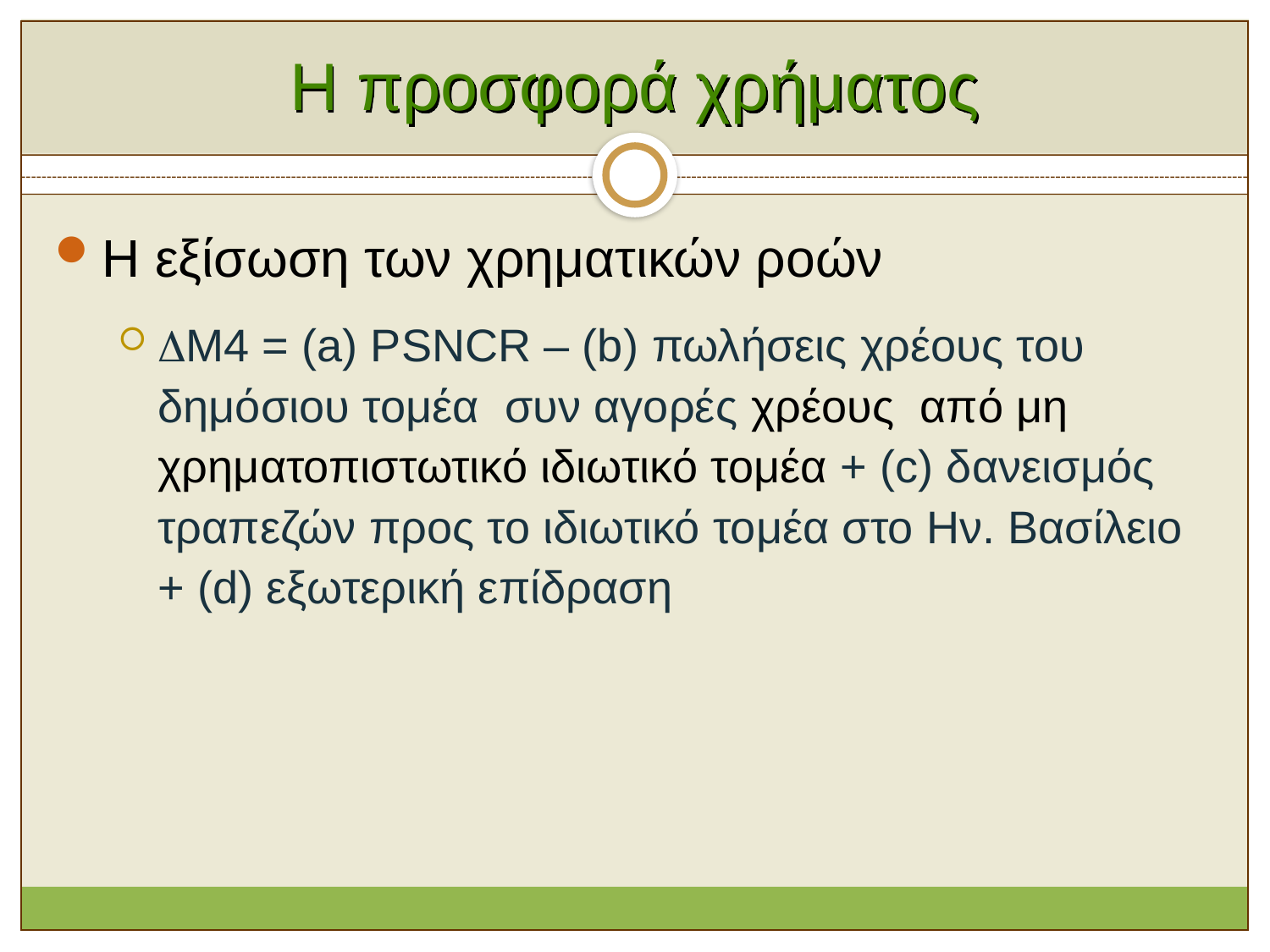

# Η προσφορά χρήματος
Η εξίσωση των χρηματικών ροών
ΔM4 = (a) PSNCR – (b) πωλήσεις χρέους του δημόσιου τομέα  συν αγορές χρέους  από μη χρηματοπιστωτικό ιδιωτικό τομέα + (c) δανεισμός τραπεζών προς το ιδιωτικό τομέα στο Ην. Βασίλειο + (d) εξωτερική επίδραση